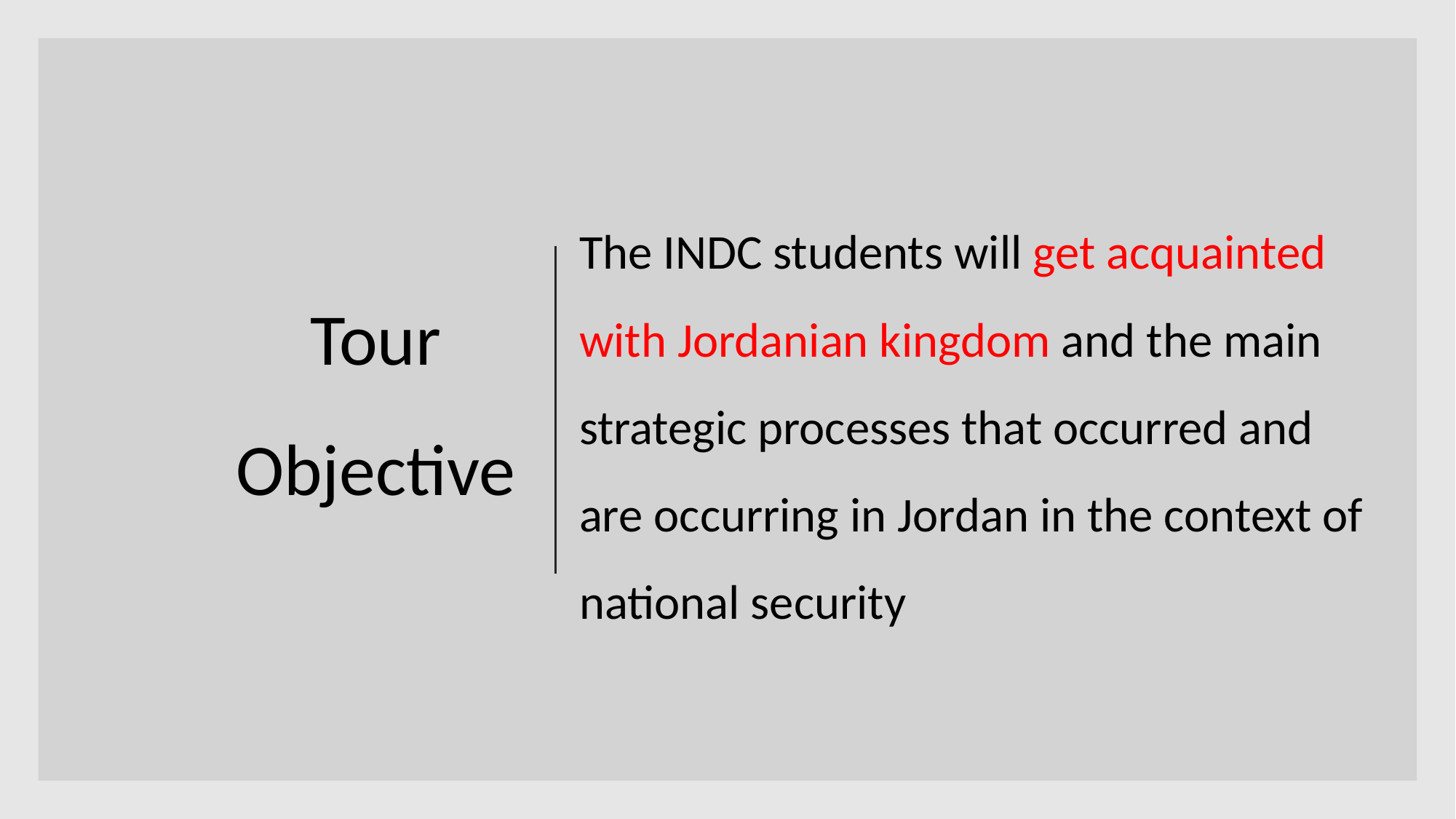

# Tour Objective
The INDC students will get acquainted with Jordanian kingdom and the main strategic processes that occurred and are occurring in Jordan in the context of national security